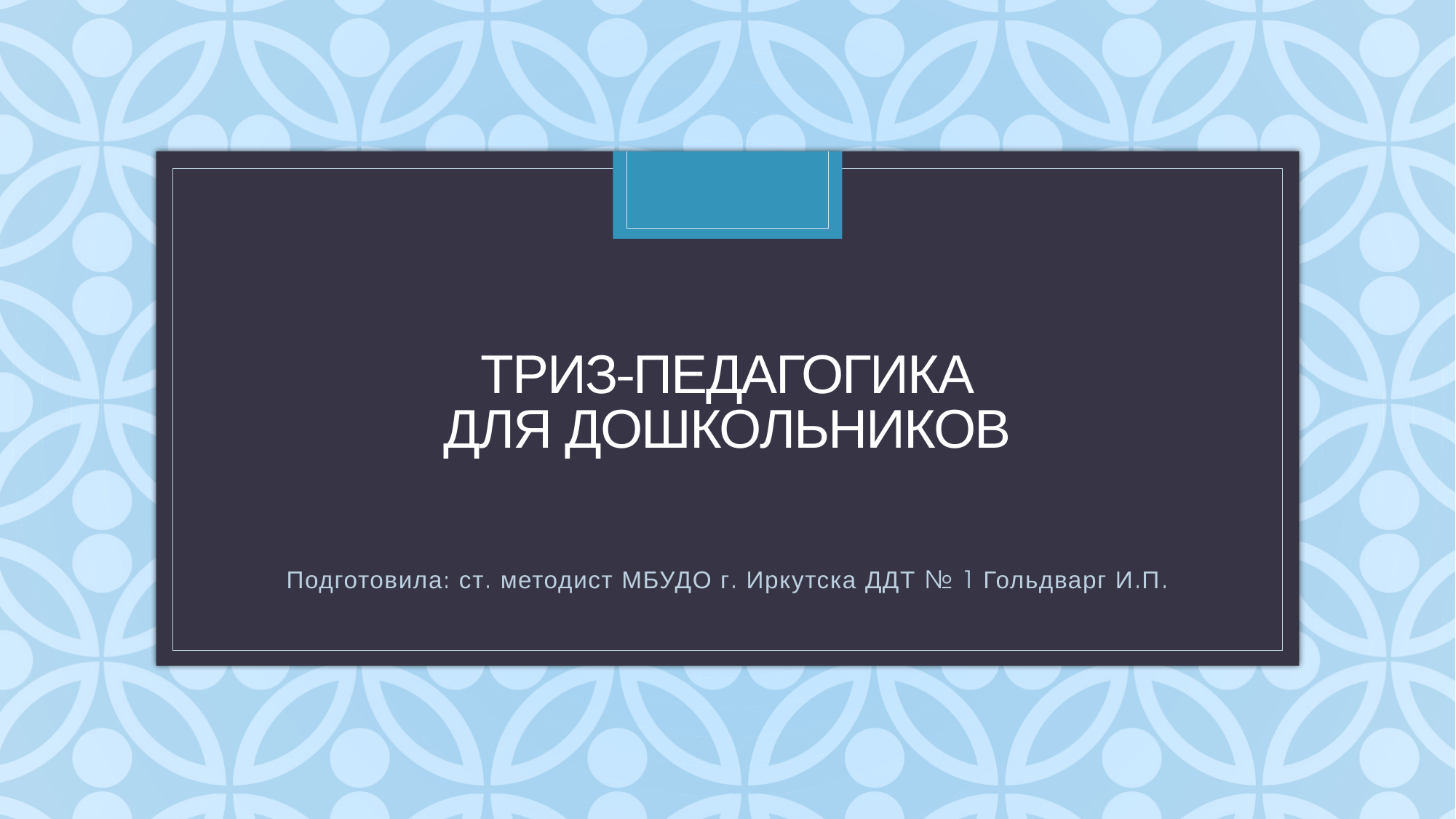

# Триз-педагогика для дошкольников
Подготовила: ст. методист МБУДО г. Иркутска ДДТ № 1 Гольдварг И.П.